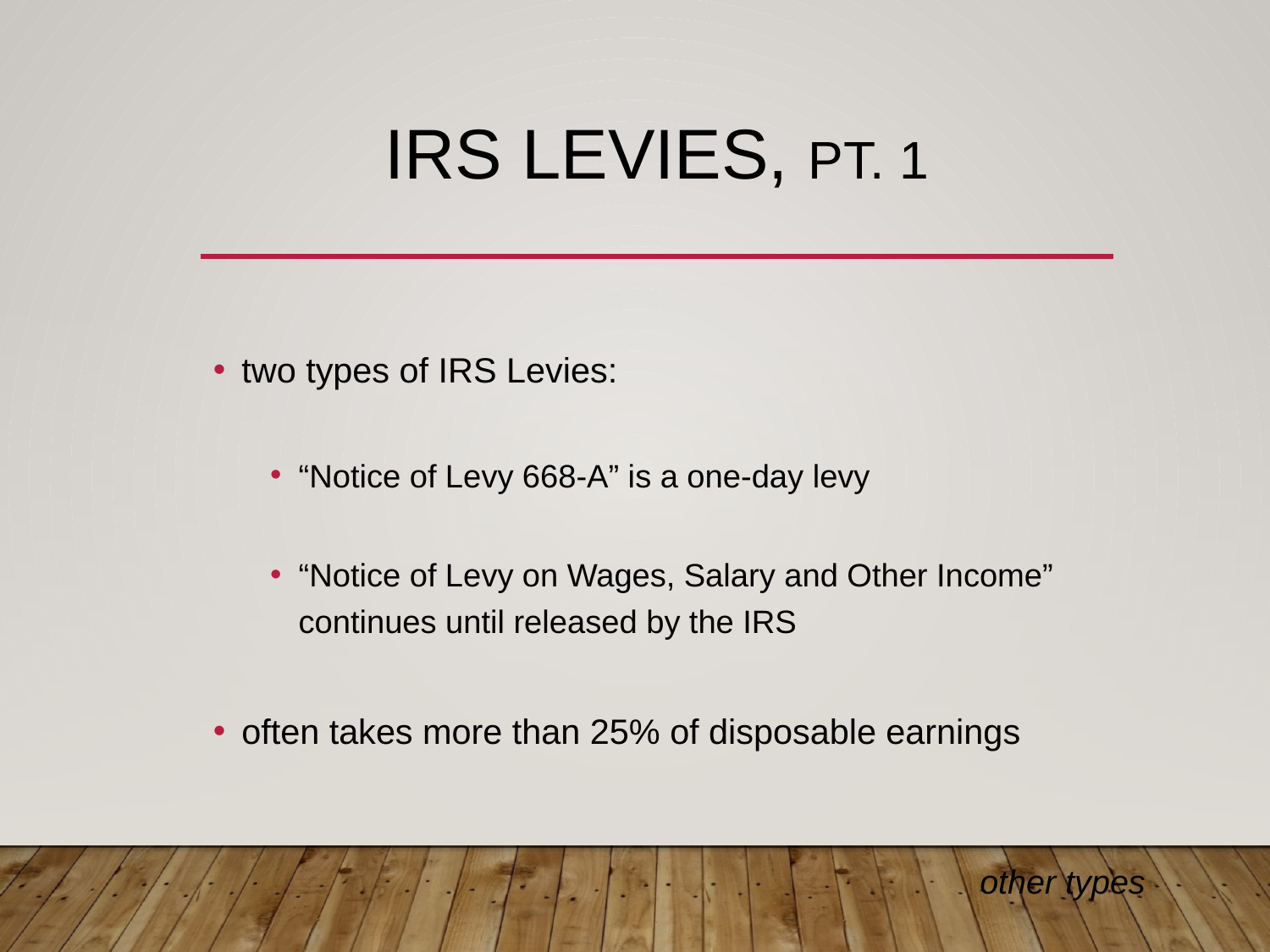

# IRS LEVIES, pt. 1

two types of IRS Levies:
“Notice of Levy 668-A” is a one-day levy
“Notice of Levy on Wages, Salary and Other Income” continues until released by the IRS
often takes more than 25% of disposable earnings
other types